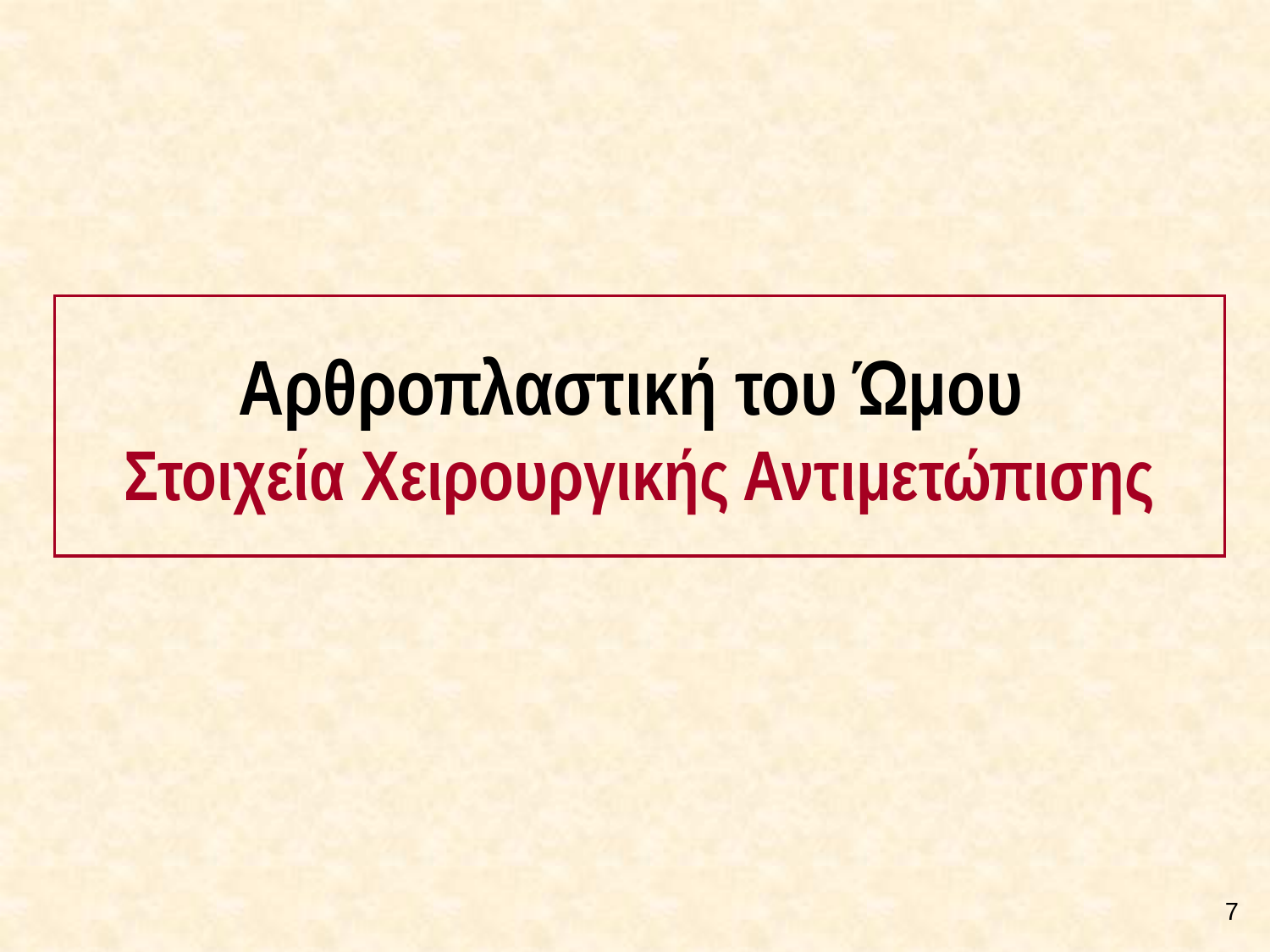

# Αρθροπλαστική του Ώμου Στοιχεία Χειρουργικής Αντιμετώπισης
7